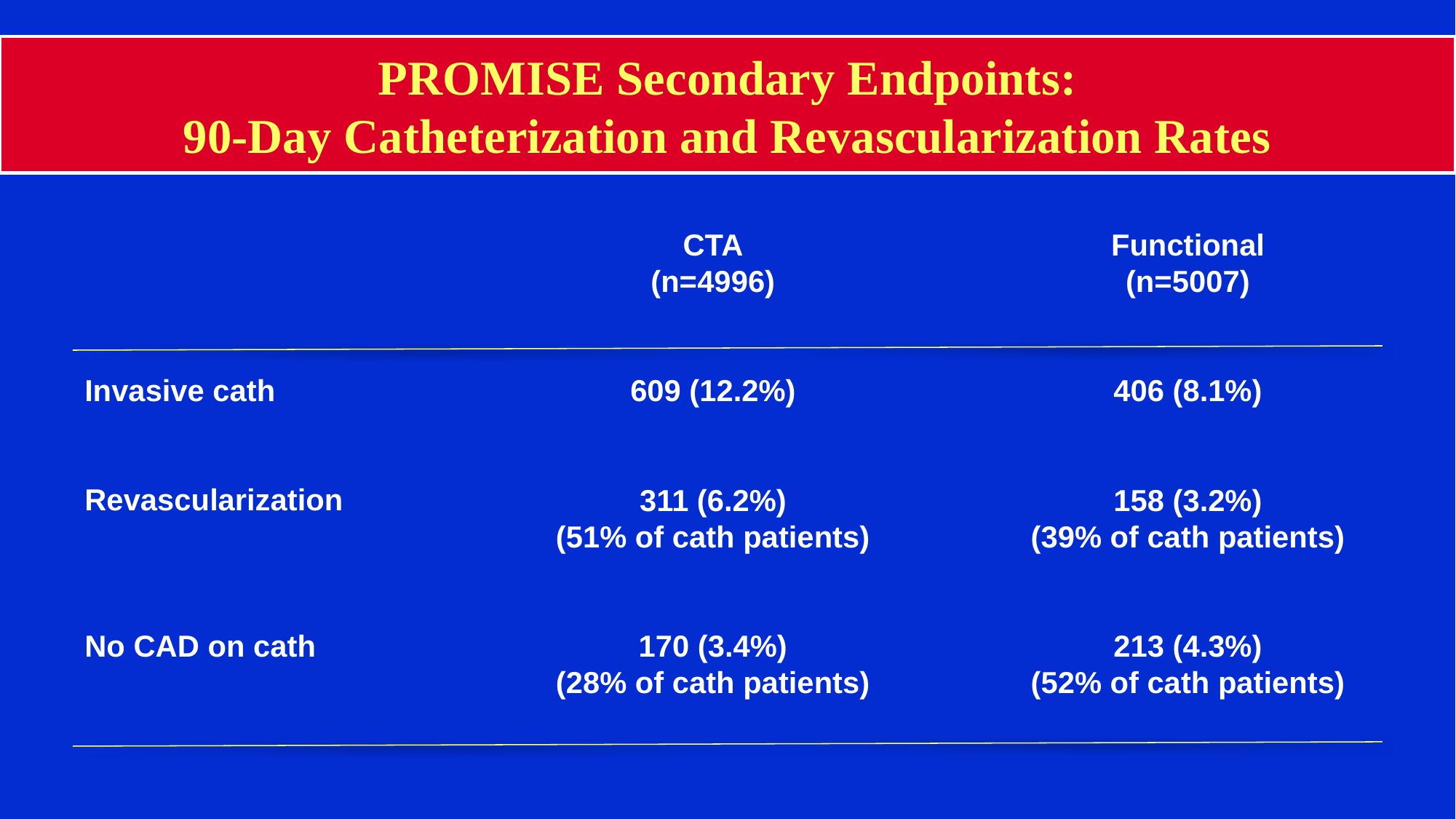

# PROMISE Secondary Endpoints: 90-Day Catheterization and Revascularization Rates

Invasive cath

Revascularization

No CAD on cath
CTA
(n=4996)

609 (12.2%)

311 (6.2%)
(51% of cath patients)

170 (3.4%)
(28% of cath patients)
Functional
(n=5007)

406 (8.1%)

158 (3.2%)
(39% of cath patients)

213 (4.3%)
(52% of cath patients)